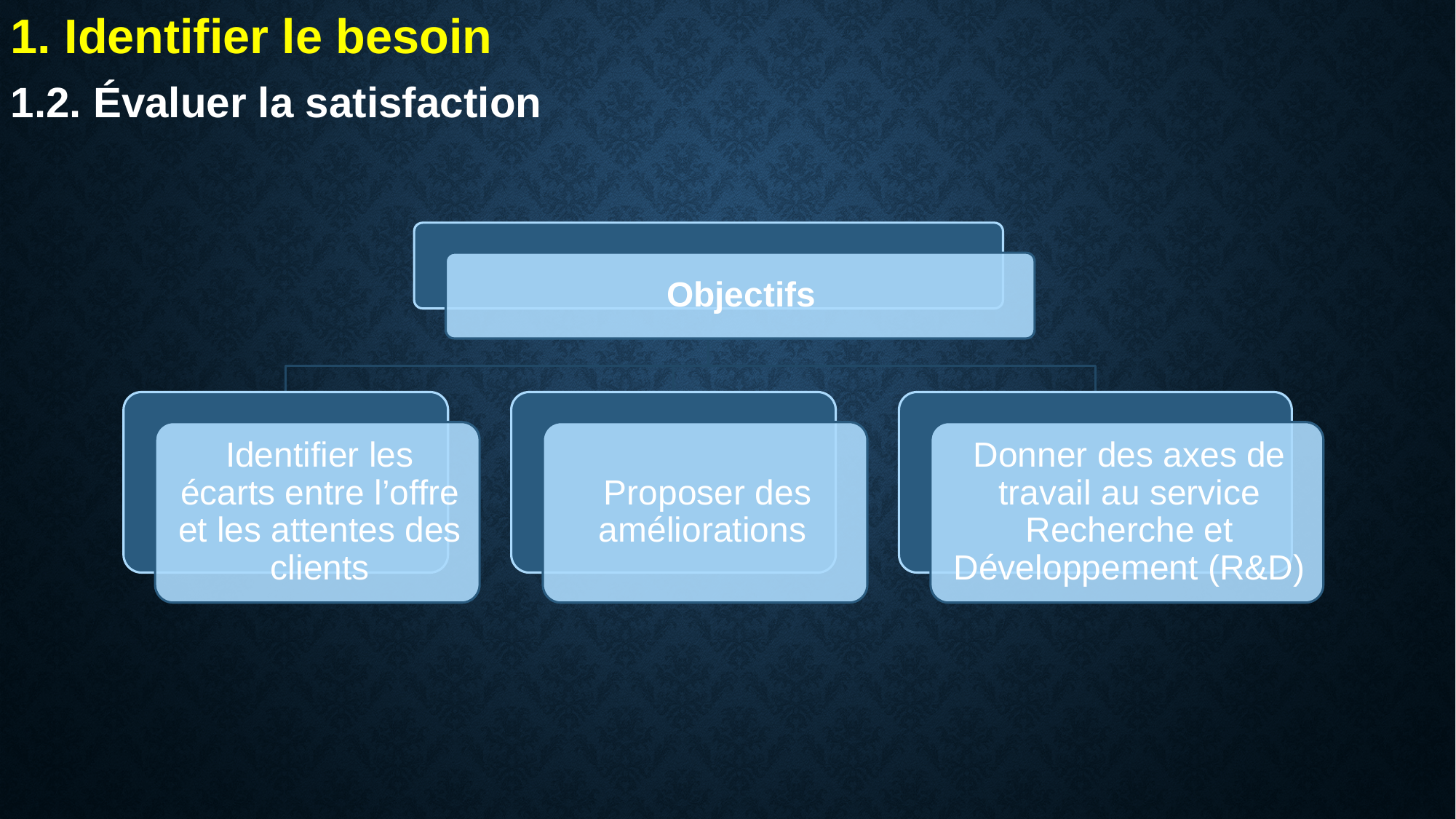

1. Identifier le besoin
1.2. Évaluer la satisfaction
Objectifs
Identifier les écarts entre l’offre et les attentes des clients
Proposer des améliorations
Donner des axes de travail au service Recherche et Développement (R&D)